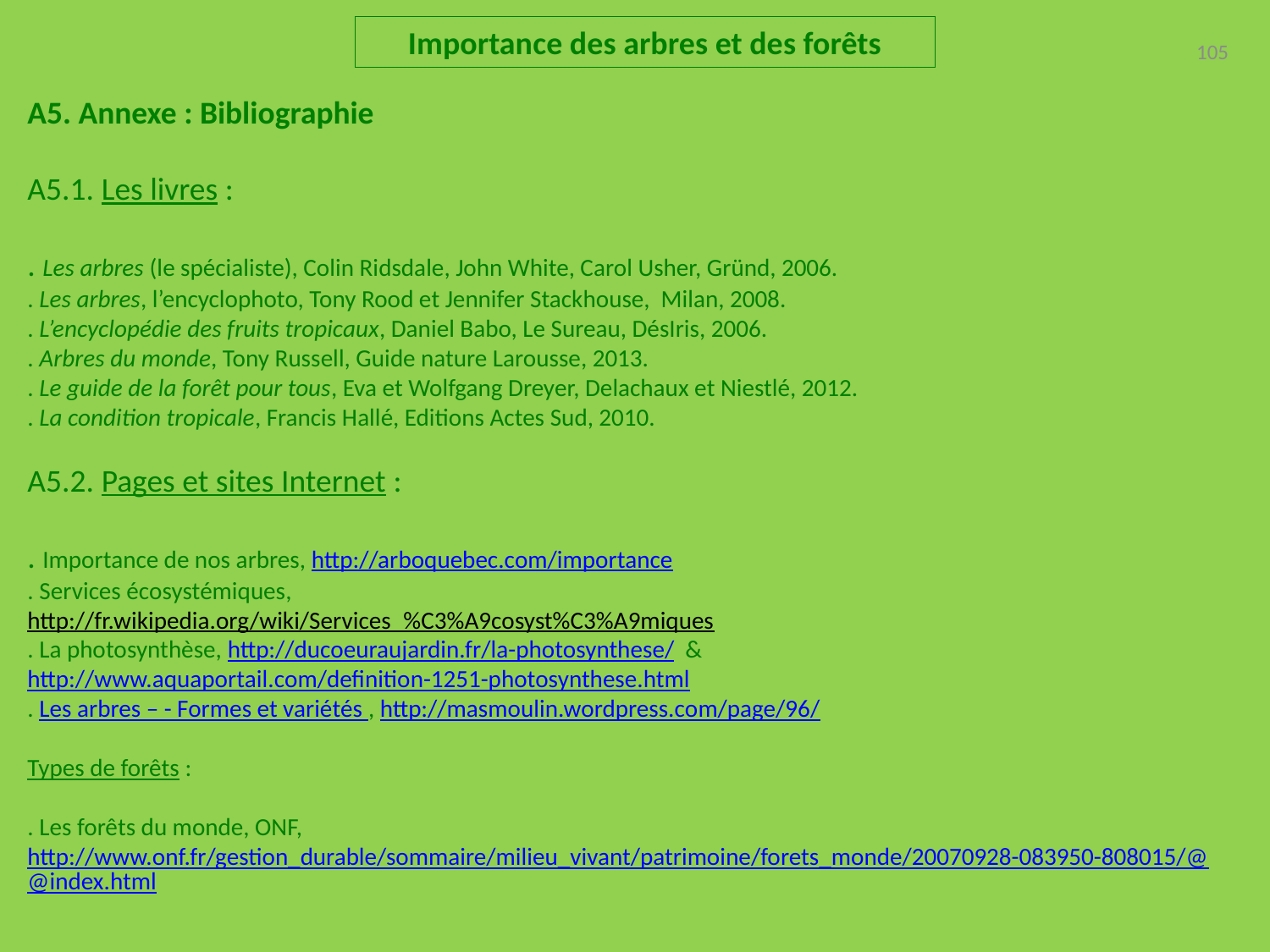

Importance des arbres et des forêts
105
A5. Annexe : Bibliographie

A5.1. Les livres :

. Les arbres (le spécialiste), Colin Ridsdale, John White, Carol Usher, Gründ, 2006.
. Les arbres, l’encyclophoto, Tony Rood et Jennifer Stackhouse,  Milan, 2008.
. L’encyclopédie des fruits tropicaux, Daniel Babo, Le Sureau, DésIris, 2006.
. Arbres du monde, Tony Russell, Guide nature Larousse, 2013.
. Le guide de la forêt pour tous, Eva et Wolfgang Dreyer, Delachaux et Niestlé, 2012.
. La condition tropicale, Francis Hallé, Editions Actes Sud, 2010.

A5.2. Pages et sites Internet :

. Importance de nos arbres, http://arboquebec.com/importance
. Services écosystémiques,
http://fr.wikipedia.org/wiki/Services_%C3%A9cosyst%C3%A9miques
. La photosynthèse, http://ducoeuraujardin.fr/la-photosynthese/  & http://www.aquaportail.com/definition-1251-photosynthese.html
. Les arbres – - Formes et variétés , http://masmoulin.wordpress.com/page/96/

Types de forêts :

. Les forêts du monde, ONF, http://www.onf.fr/gestion_durable/sommaire/milieu_vivant/patrimoine/forets_monde/20070928-083950-808015/@@index.html